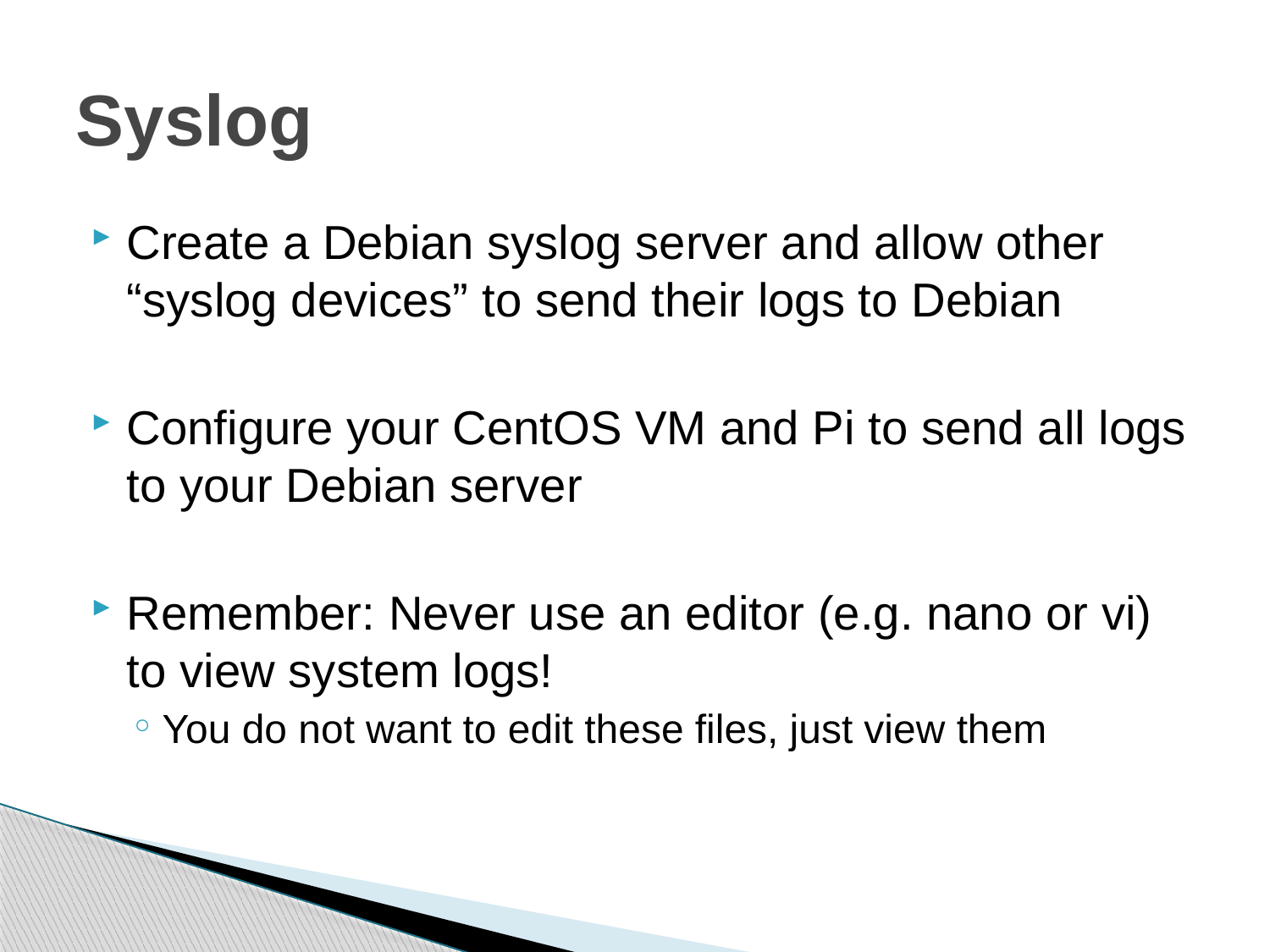

# Syslog
Create a Debian syslog server and allow other “syslog devices” to send their logs to Debian

Configure your CentOS VM and Pi to send all logs to your Debian server

Remember: Never use an editor (e.g. nano or vi) to view system logs!
You do not want to edit these files, just view them